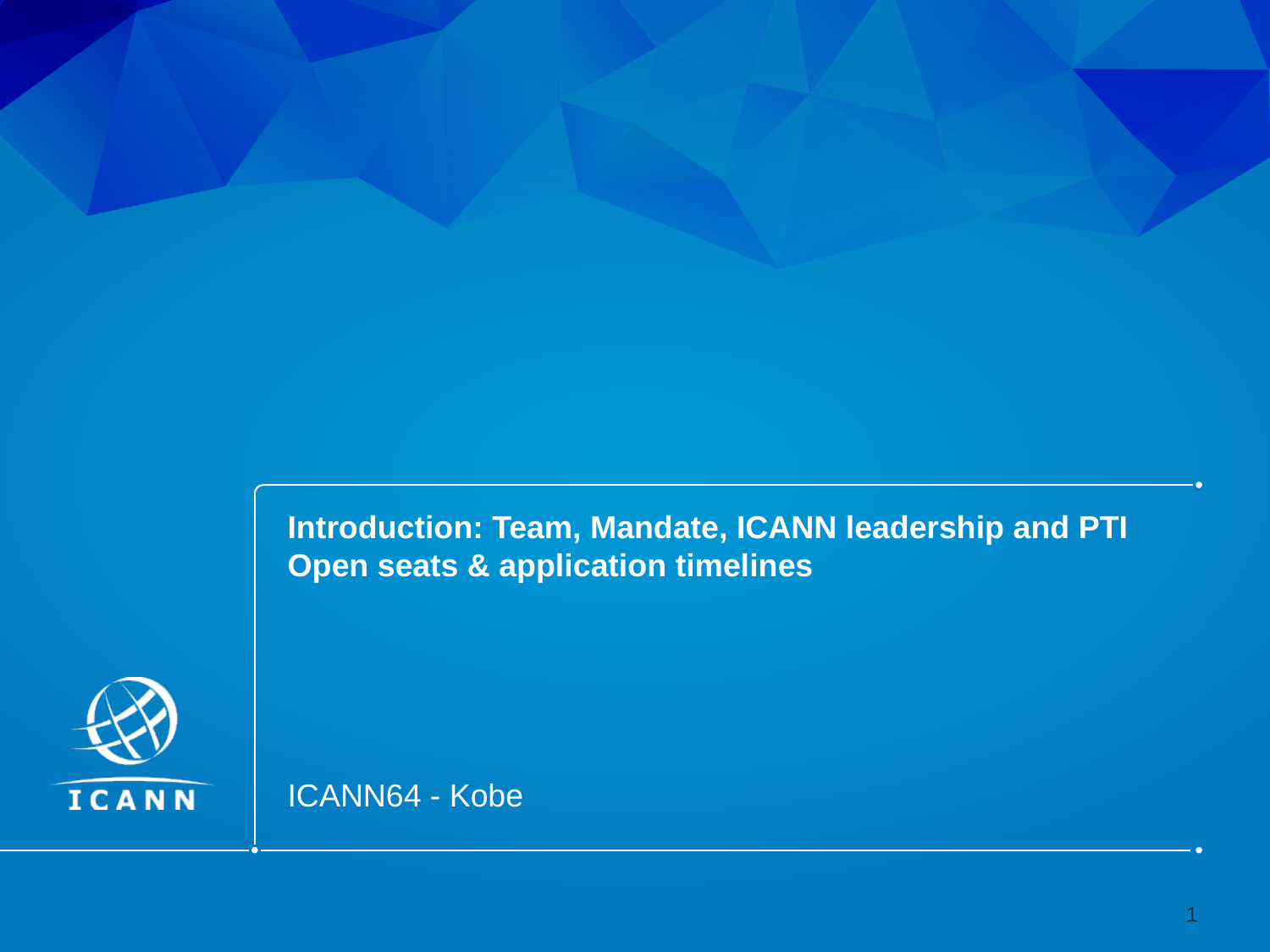

Introduction: Team, Mandate, ICANN leadership and PTI Open seats & application timelines
ICANN64 - Kobe
1